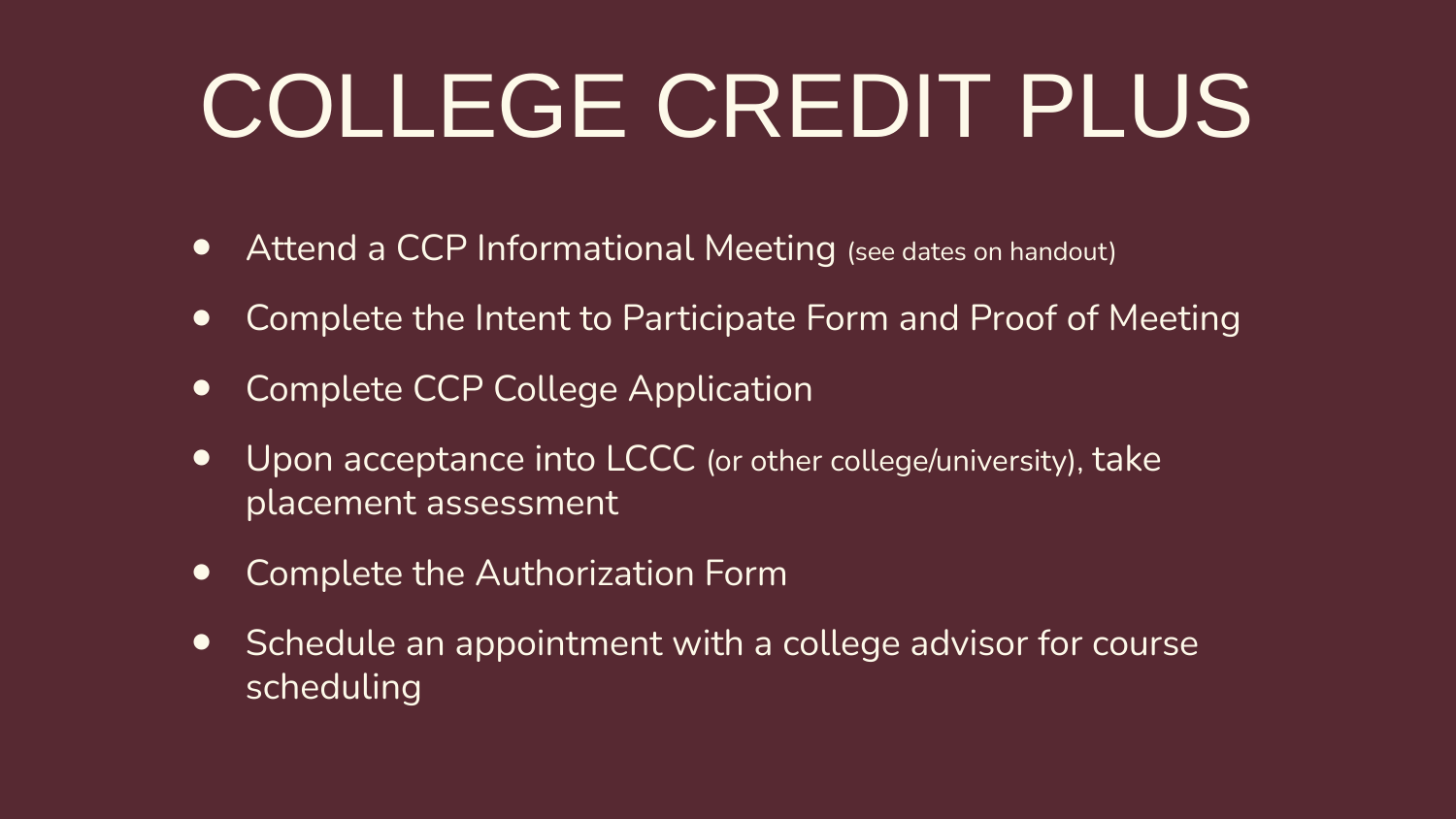

# COLLEGE CREDIT PLUS
Attend a CCP Informational Meeting (see dates on handout)

Complete the Intent to Participate Form and Proof of Meeting

Complete CCP College Application

Upon acceptance into LCCC (or other college/university), take placement assessment

Complete the Authorization Form

Schedule an appointment with a college advisor for course scheduling